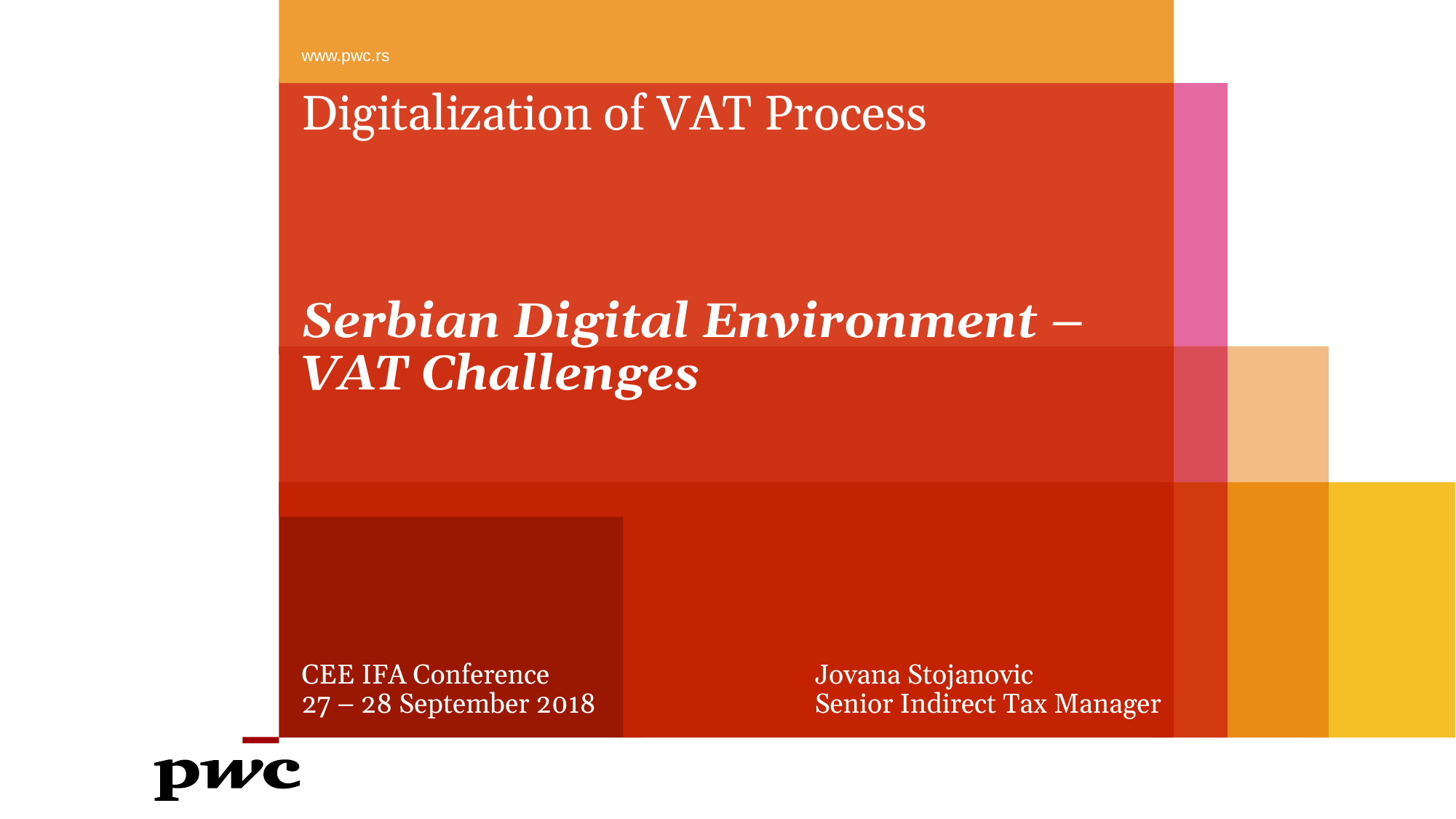

www.pwc.rs
Digitalization of VAT Process
# Serbian Digital Environment – VAT Challenges
CEE IFA Conference
27 – 28 September 2018
Jovana Stojanovic
Senior Indirect Tax Manager